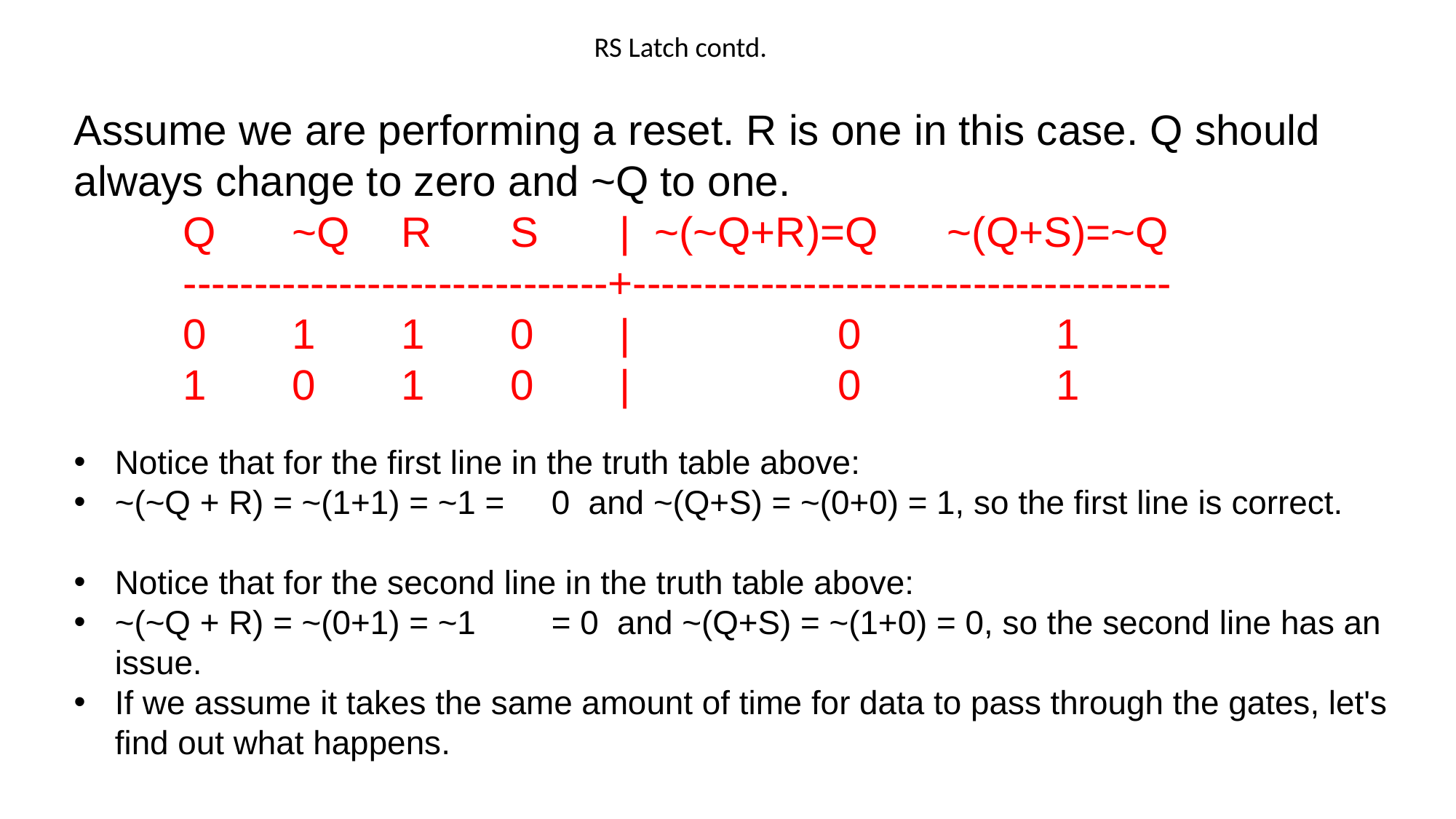

# RS Latch contd.
Assume we are performing a reset. R is one in this case. Q should always change to zero and ~Q to one.
	Q 	~Q  	R  	S  	|  ~(~Q+R)=Q  	~(Q+S)=~Q
	------------------------------+--------------------------------------
	0   	1  	1  	0  	|     		0          	1
	1   	0  	1  	0  	|     		0          	1

Notice that for the first line in the truth table above:
~(~Q + R) = ~(1+1) = ~1 =	0  and ~(Q+S) = ~(0+0) = 1, so the first line is correct.
Notice that for the second line in the truth table above:
~(~Q + R) = ~(0+1) = ~1	= 0  and ~(Q+S) = ~(1+0) = 0, so the second line has an issue.
If we assume it takes the same amount of time for data to pass through the gates, let's find out what happens.